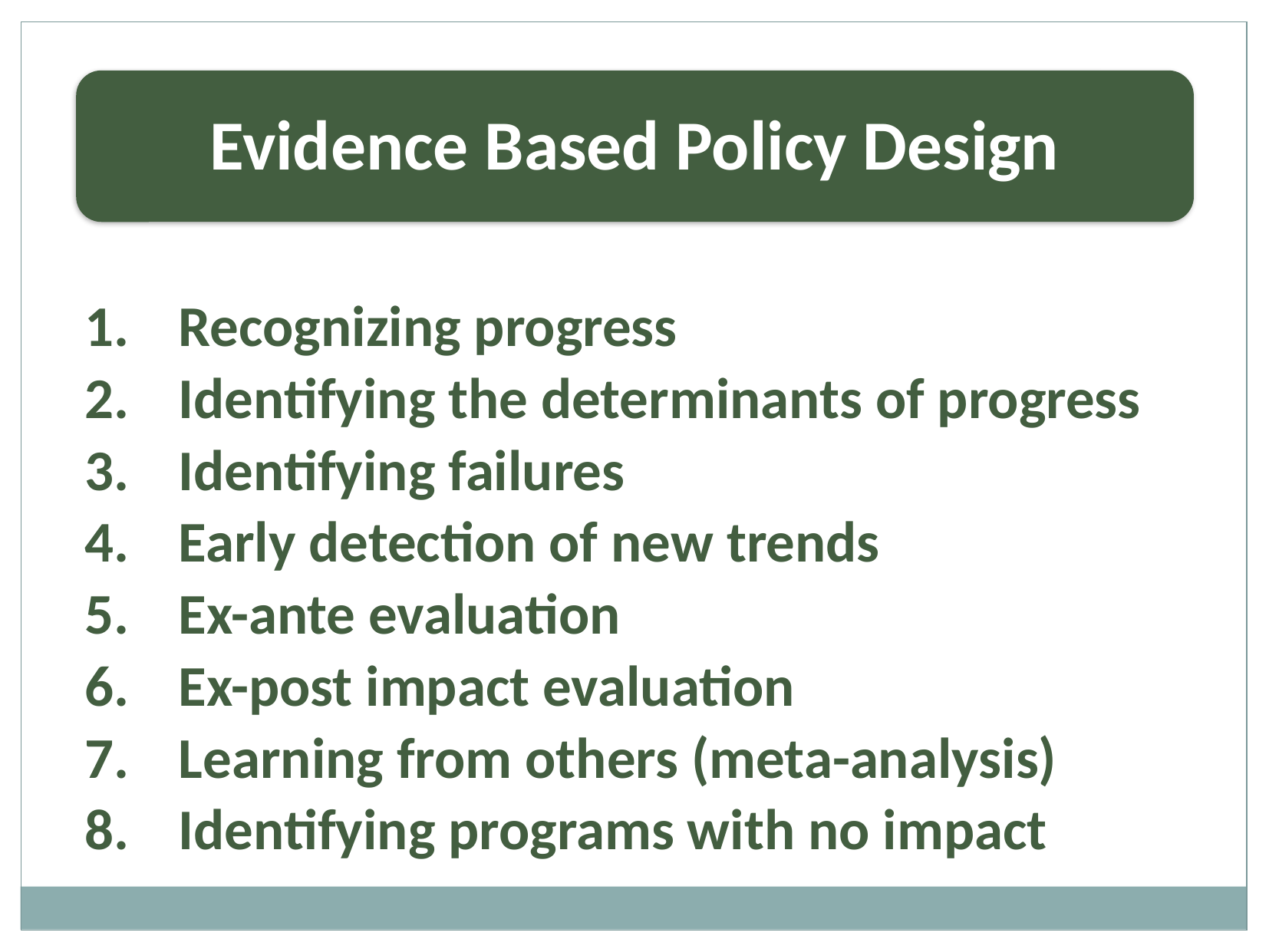

Evidence Based Policy Design
Recognizing progress
Identifying the determinants of progress
Identifying failures
Early detection of new trends
Ex-ante evaluation
Ex-post impact evaluation
Learning from others (meta-analysis)
Identifying programs with no impact